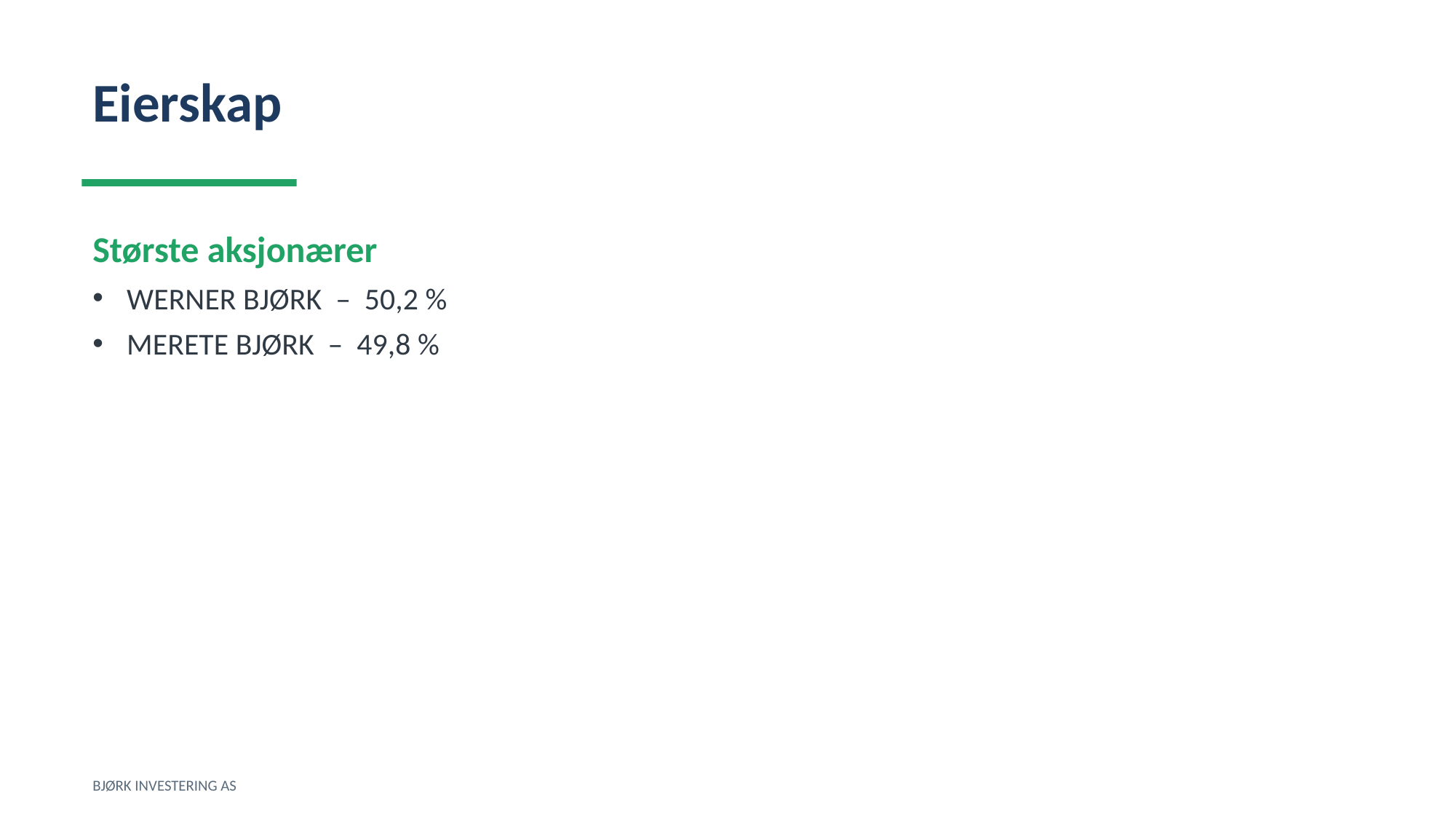

Eierskap

Største aksjonærer
WERNER BJØRK  –  50,2 %
MERETE BJØRK  –  49,8 %
BJØRK INVESTERING AS